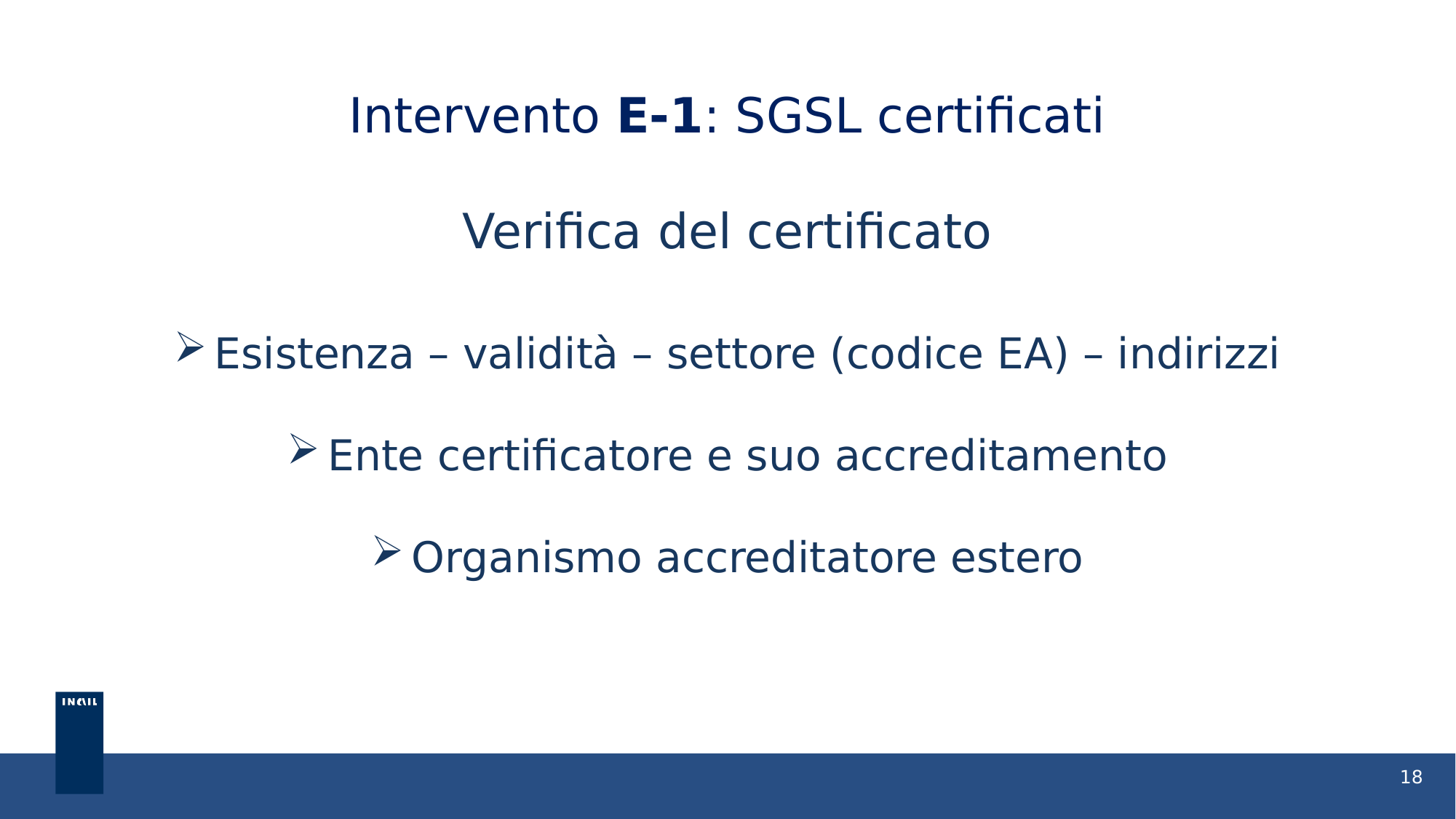

Intervento E-1: SGSL certificati
Verifica del certificato
Esistenza – validità – settore (codice EA) – indirizzi

Ente certificatore e suo accreditamento

Organismo accreditatore estero
18